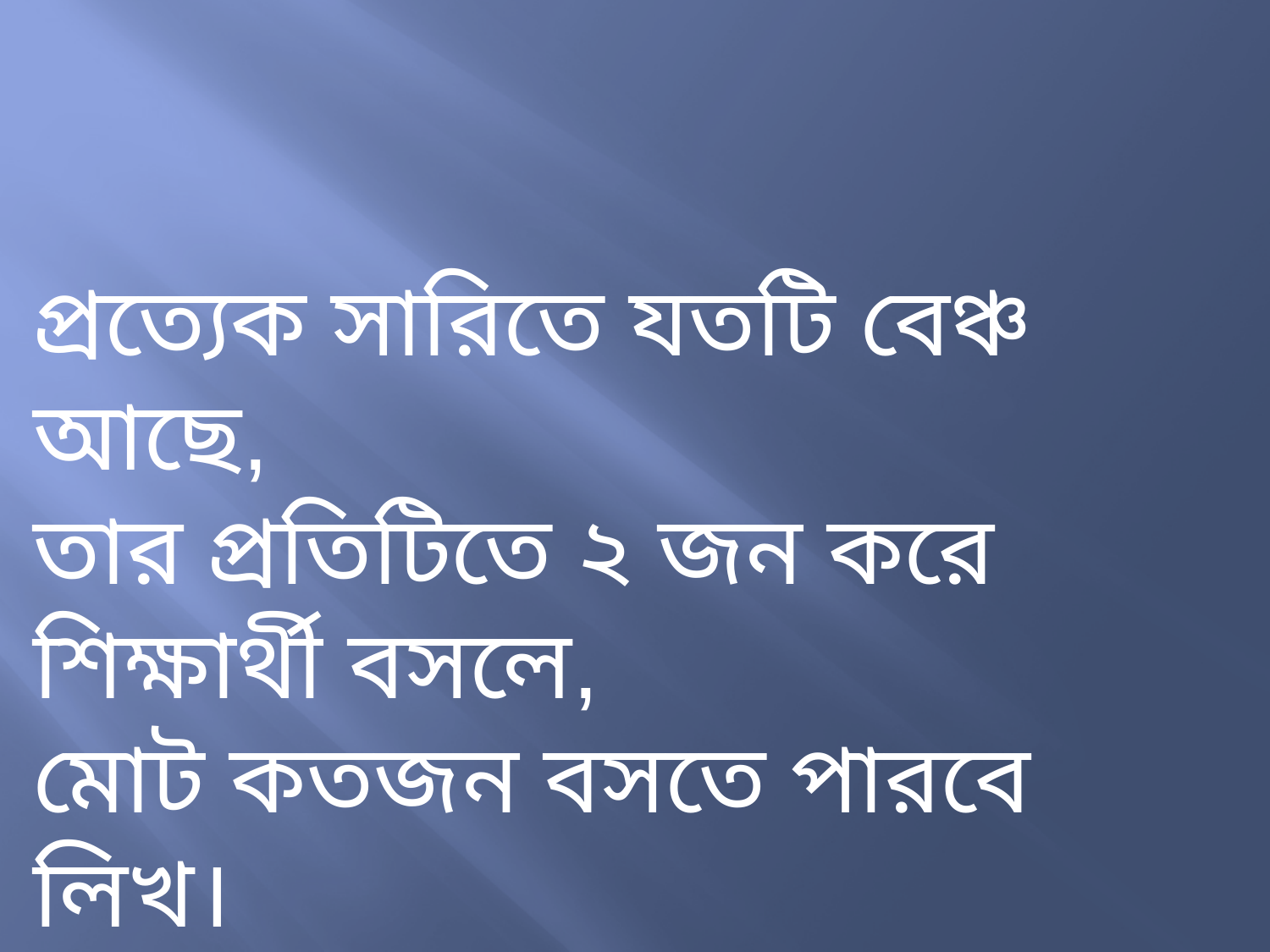

প্রত্যেক সারিতে যতটি বেঞ্চ আছে,
তার প্রতিটিতে ২ জন করে শিক্ষার্থী বসলে,
মোট কতজন বসতে পারবে লিখ।